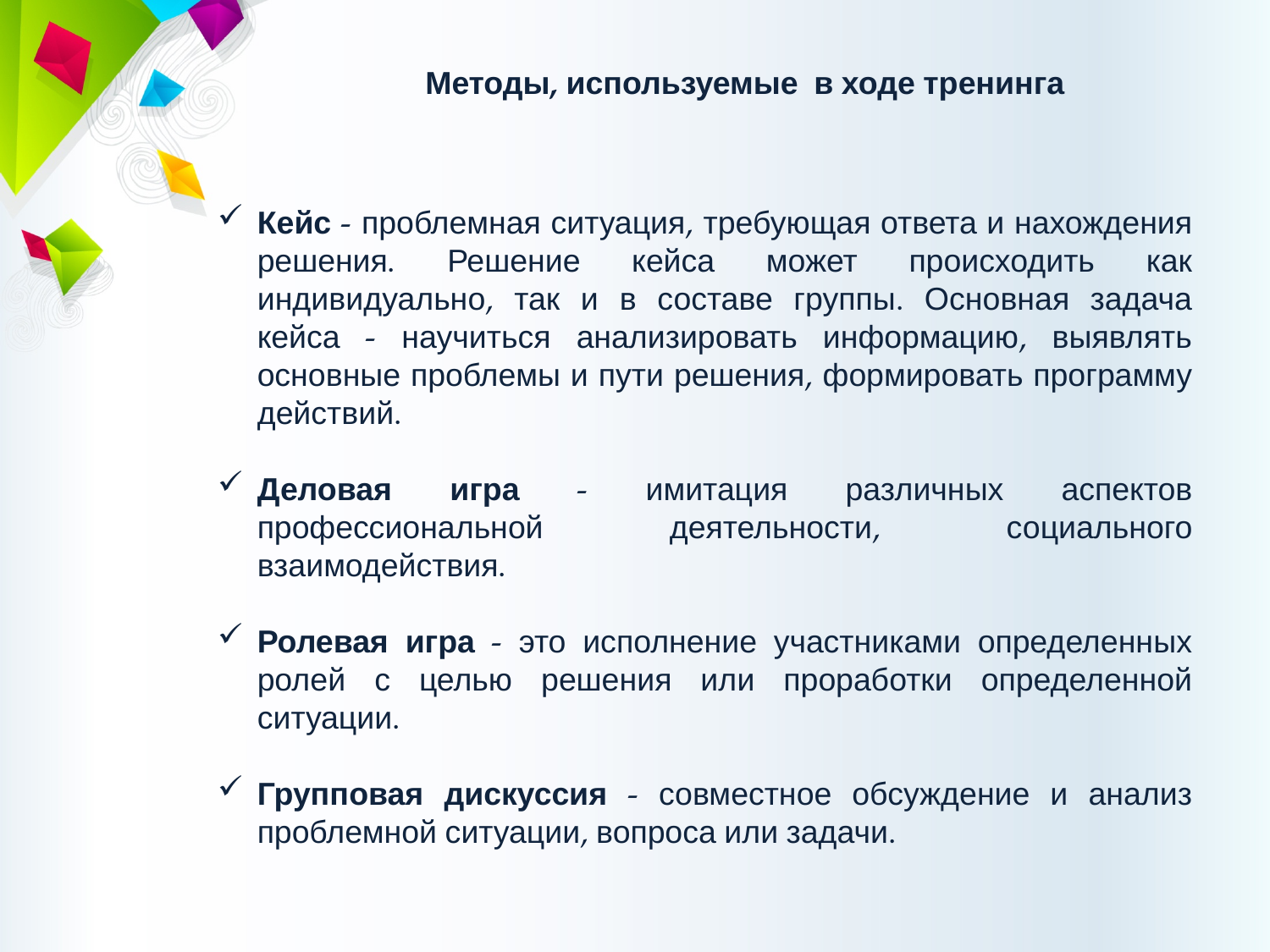

Методы, используемые  в ходе тренинга
Кейс - проблемная ситуация, требующая ответа и нахождения решения. Решение кейса может происходить как индивидуально, так и в составе группы. Основная задача кейса - научиться анализировать информацию, выявлять основные проблемы и пути решения, формировать программу действий.

Деловая игра - имитация различных аспектов профессиональной деятельности, социального взаимодействия.

Ролевая игра - это исполнение участниками определенных ролей с целью решения или проработки определенной ситуации.

Групповая дискуссия - совместное обсуждение и анализ проблемной ситуации, вопроса или задачи.